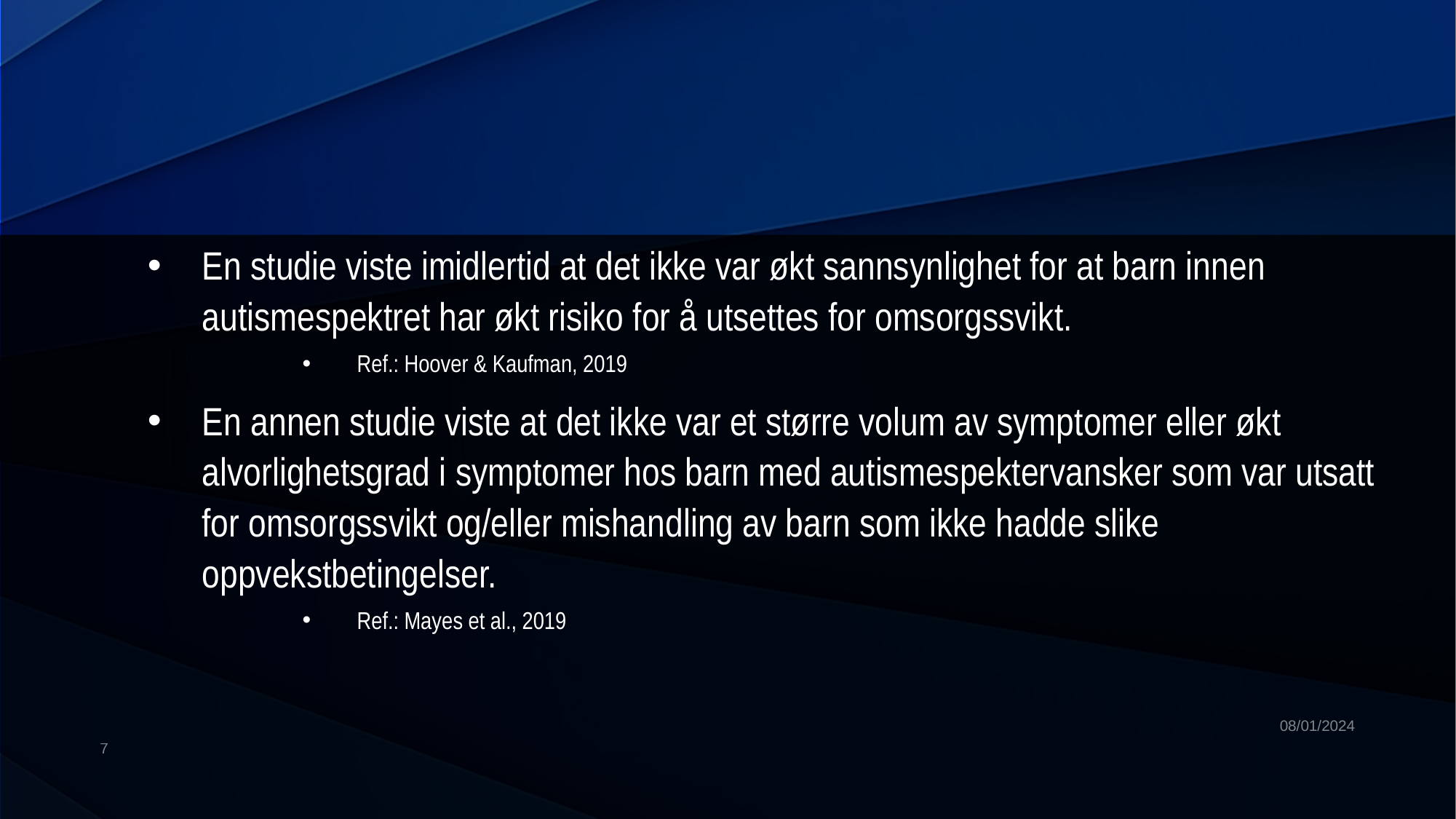

#
En studie viste imidlertid at det ikke var økt sannsynlighet for at barn innen autismespektret har økt risiko for å utsettes for omsorgssvikt.
Ref.: Hoover & Kaufman, 2019
En annen studie viste at det ikke var et større volum av symptomer eller økt alvorlighetsgrad i symptomer hos barn med autismespektervansker som var utsatt for omsorgssvikt og/eller mishandling av barn som ikke hadde slike oppvekstbetingelser.
Ref.: Mayes et al., 2019

08/01/2024
7